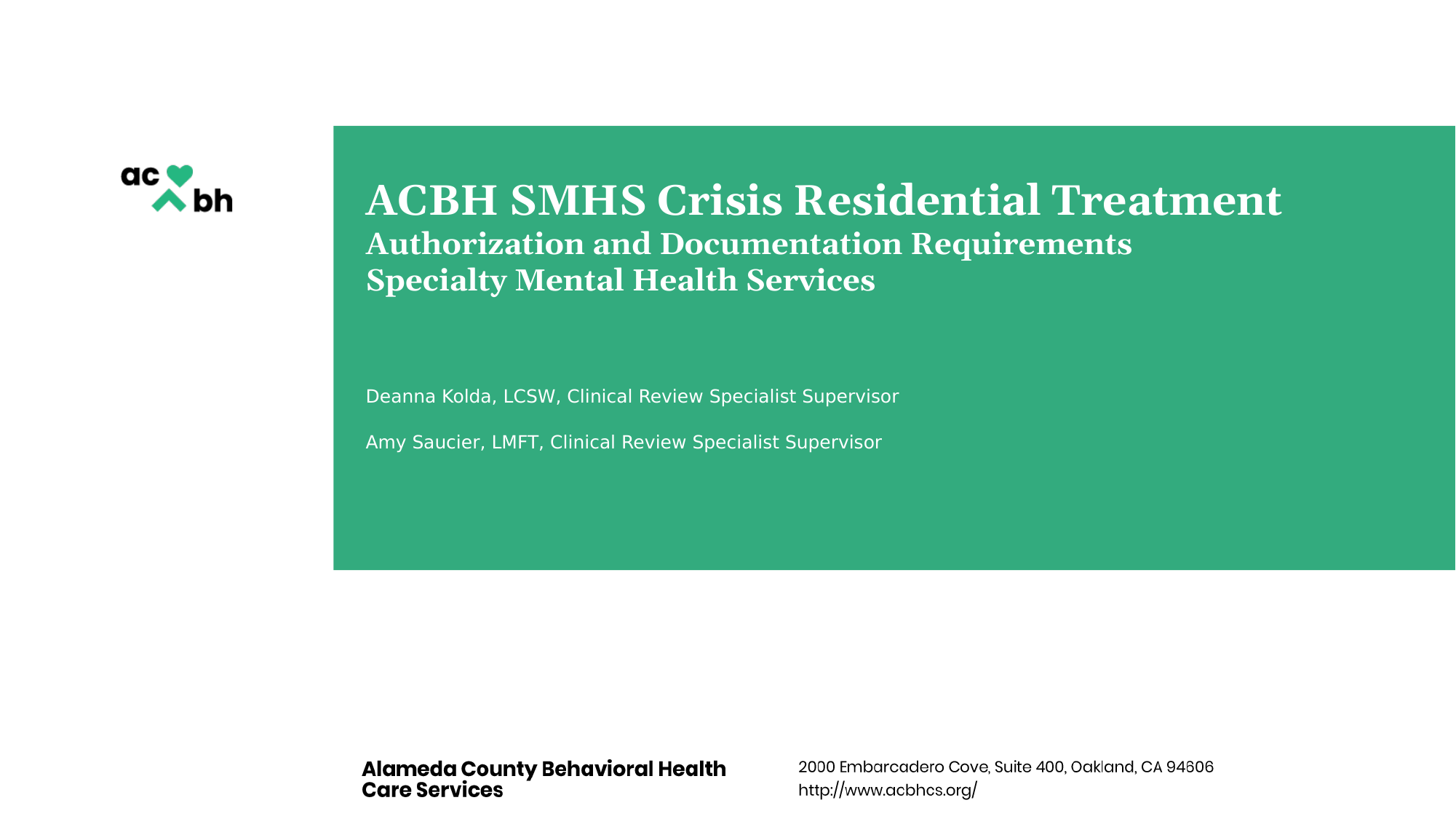

# ACBH SMHS Crisis Residential Treatment Authorization and Documentation Requirements Specialty Mental Health Services

Deanna Kolda, LCSW, Clinical Review Specialist Supervisor
Amy Saucier, LMFT, Clinical Review Specialist Supervisor